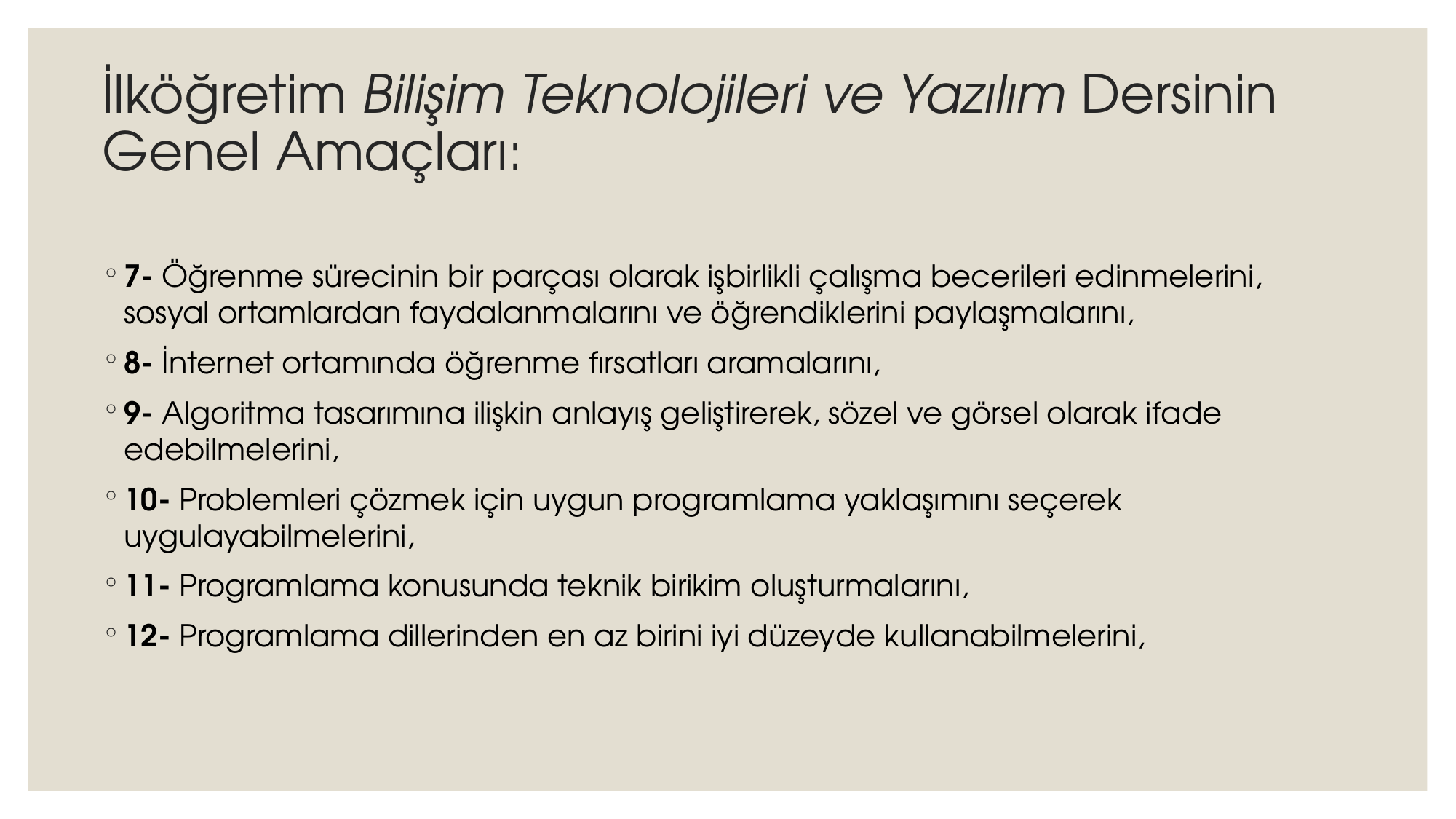

# İlköğretim Bilişim Teknolojileri ve Yazılım Dersinin Genel Amaçları:
7- Öğrenme sürecinin bir parçası olarak işbirlikli çalışma becerileri edinmelerini, sosyal ortamlardan faydalanmalarını ve öğrendiklerini paylaşmalarını,
8- İnternet ortamında öğrenme fırsatları aramalarını,
9- Algoritma tasarımına ilişkin anlayış geliştirerek, sözel ve görsel olarak ifade edebilmelerini,
10- Problemleri çözmek için uygun programlama yaklaşımını seçerek uygulayabilmelerini,
11- Programlama konusunda teknik birikim oluşturmalarını,
12- Programlama dillerinden en az birini iyi düzeyde kullanabilmelerini,